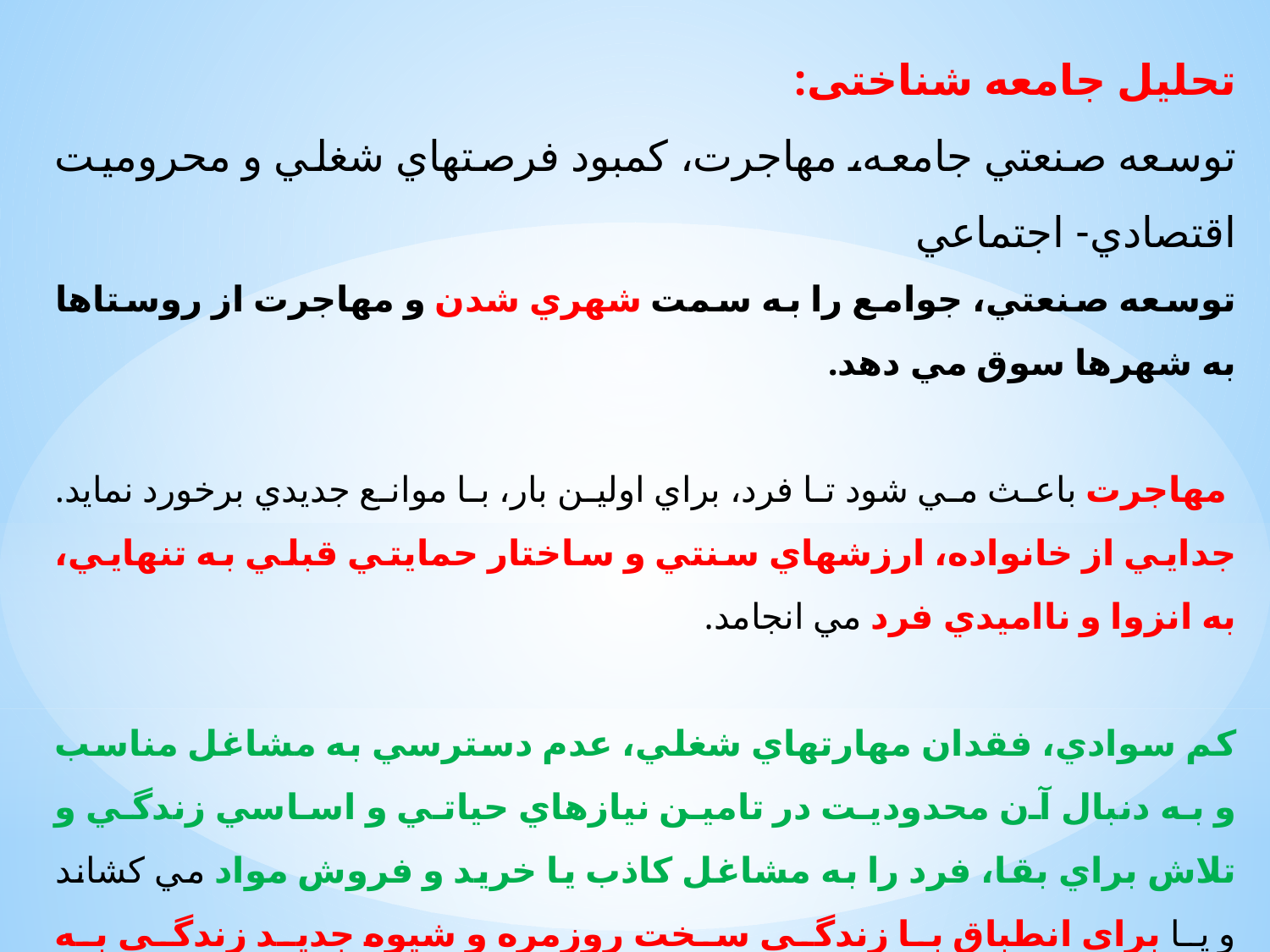

تحلیل جامعه شناختی:
توسعه صنعتي جامعه، مهاجرت، كمبود فرصتهاي شغلي و محروميت اقتصادي- اجتماعي
توسعه صنعتي، جوامع را به سمت شهري شدن و مهاجرت از روستاها به شهرها سوق مي دهد.

 مهاجرت باعث مي شود تا فرد، براي اولين بار، با موانع جديدي برخورد نمايد. جدايي از خانواده، ارزشهاي سنتي و ساختار حمايتي قبلي به تنهايي، به انزوا و نااميدي فرد مي انجامد.

كم سوادي، فقدان مهارتهاي شغلي، عدم دسترسي به مشاغل مناسب و به دنبال آن محدوديت در تامين نيازهاي حياتي و اساسي زندگي و تلاش براي بقا، فرد را به مشاغل كاذب يا خريد و فروش مواد مي كشاند و يا براي انطباق با زندگي سخت روزمره و شيوه جديد زندگي به استفاده از شيوه هاي مصنوعي مانند مصرف مواد سوق مي دهد.